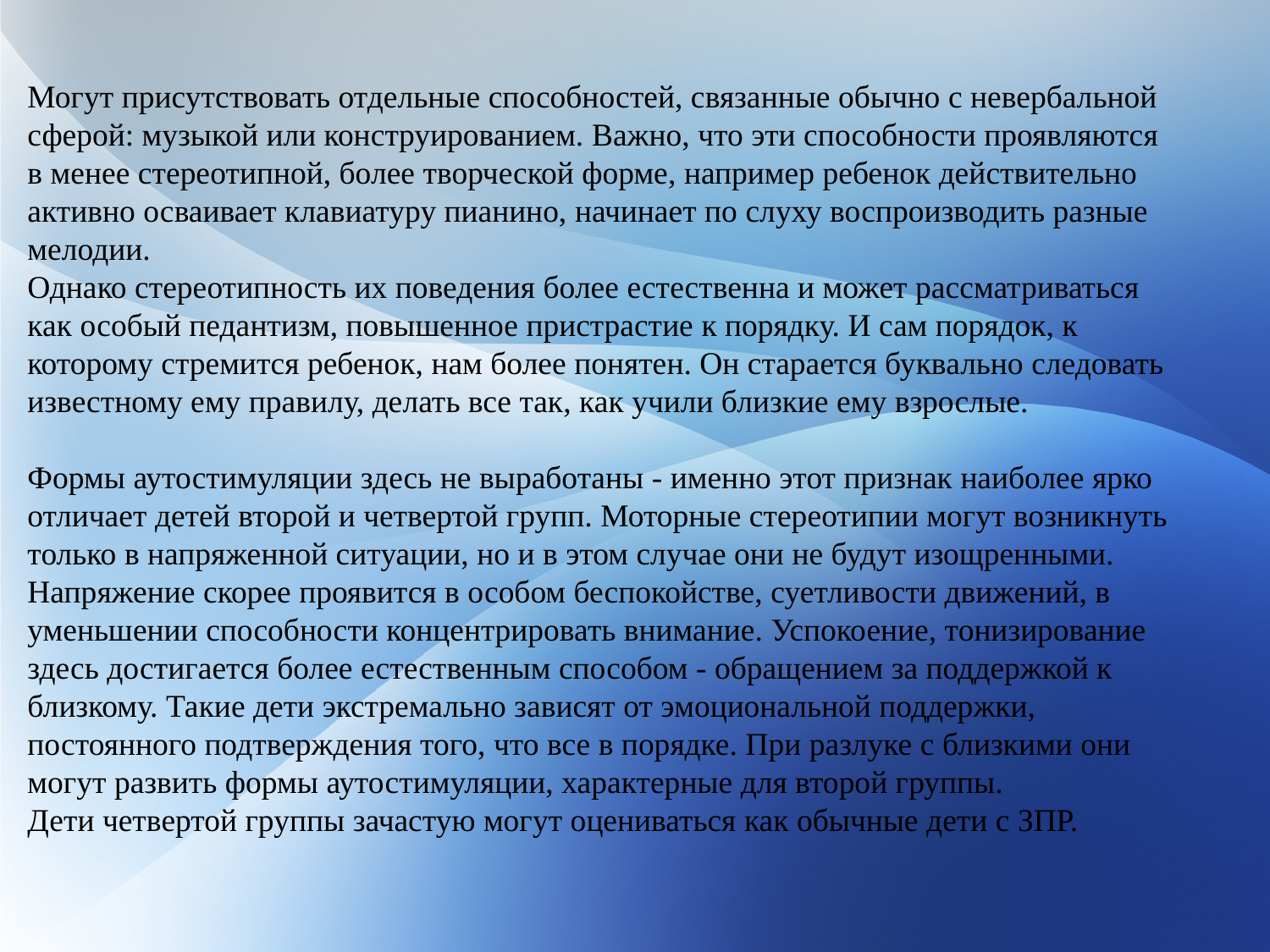

Могут присутствовать отдельные способностей, связанные обычно с невербальной сферой: музыкой или конструированием. Важно, что эти способности проявляются в менее стереотипной, более творческой форме, например ребенок действительно активно осваивает клавиатуру пианино, начинает по слуху воспроизводить разные мелодии.
Однако стереотипность их поведения более естественна и может рассматриваться как особый педантизм, повышенное пристрастие к порядку. И сам порядок, к которому стремится ребенок, нам более понятен. Он старается буквально следовать известному ему правилу, делать все так, как учили близкие ему взрослые.

Формы аутостимуляции здесь не выработаны - именно этот признак наиболее ярко отличает детей второй и четвертой групп. Моторные стереотипии могут возникнуть только в напряженной ситуации, но и в этом случае они не будут изощренными. Напряжение скорее проявится в особом беспокойстве, суетливости движений, в уменьшении способности концентрировать внимание. Успокоение, тонизирование здесь достигается более естественным способом - обращением за поддержкой к близкому. Такие дети экстремально зависят от эмоциональной поддержки, постоянного подтверждения того, что все в порядке. При разлуке с близкими они могут развить формы аутостимуляции, характерные для второй группы.
Дети четвертой группы зачастую могут оцениваться как обычные дети с ЗПР.